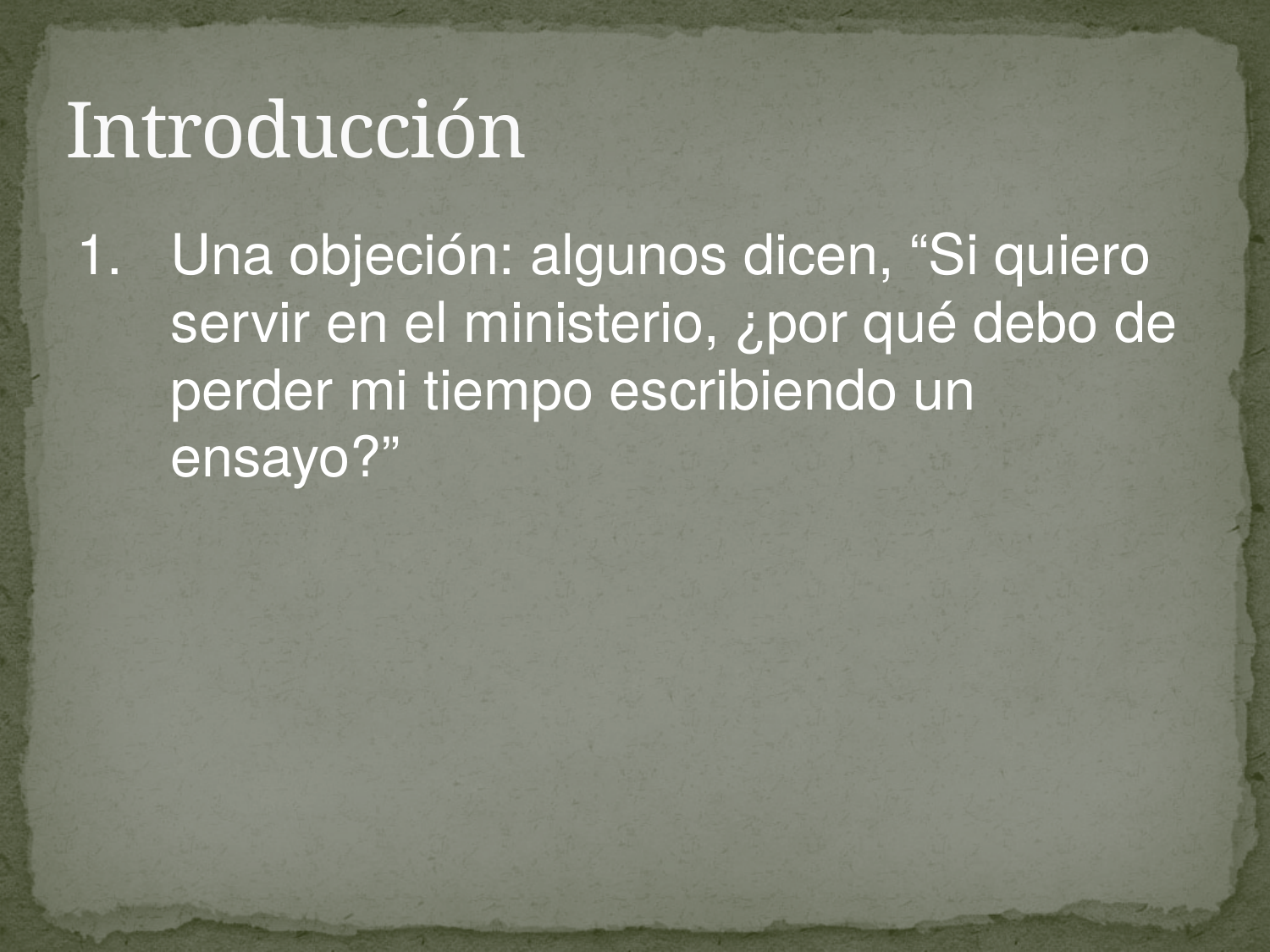

# Introducción
1.	Una objeción: algunos dicen, “Si quiero servir en el ministerio, ¿por qué debo de perder mi tiempo escribiendo un ensayo?”